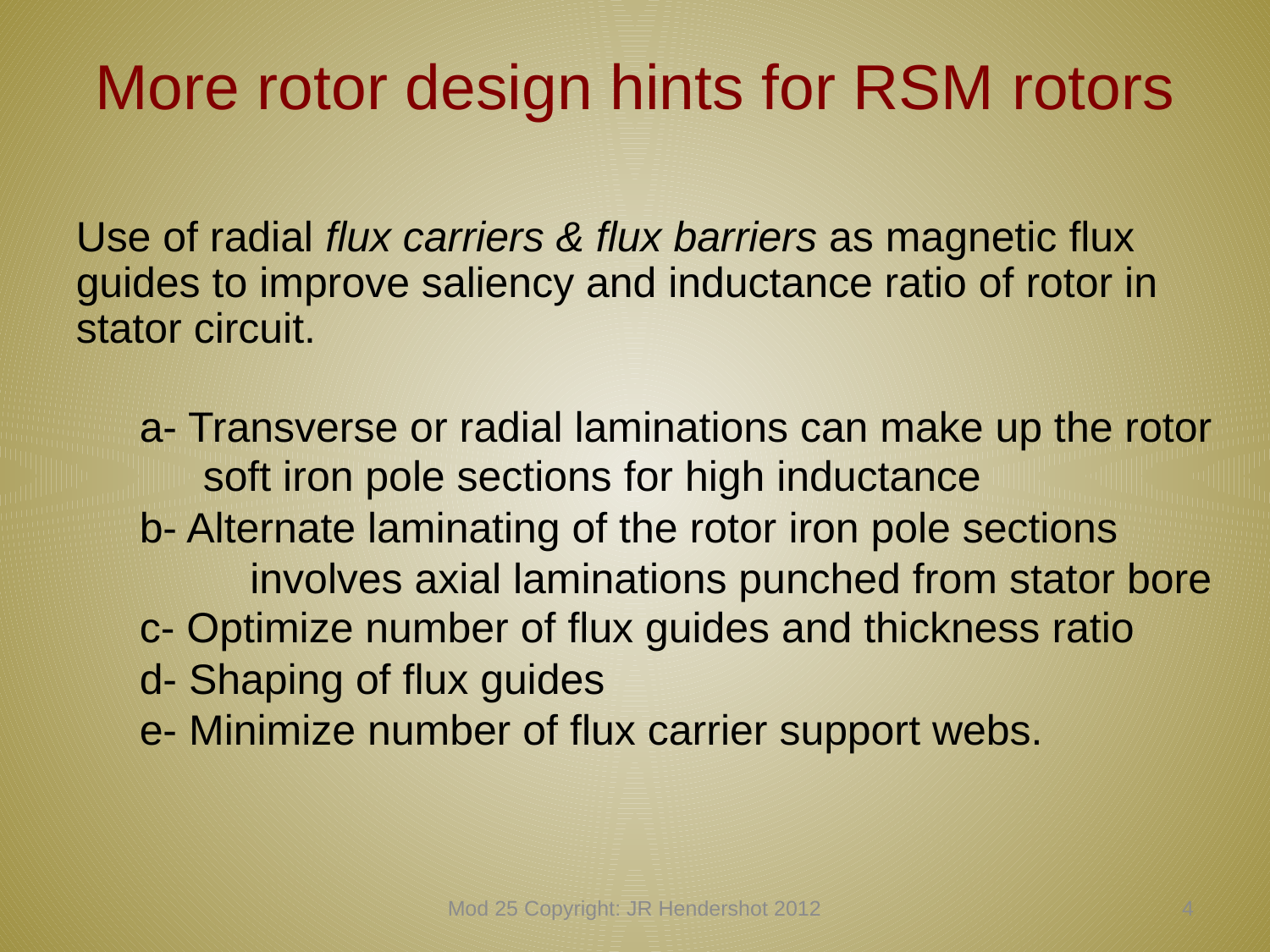

# More rotor design hints for RSM rotors
Use of radial flux carriers & flux barriers as magnetic flux guides to improve saliency and inductance ratio of rotor in stator circuit.

	a- Transverse or radial laminations can make up the rotor 	    	soft iron pole sections for high inductance
	b- Alternate laminating of the rotor iron pole sections 	  	  	    involves axial laminations punched from stator bore
	c- Optimize number of flux guides and thickness ratio
	d- Shaping of flux guides
	e- Minimize number of flux carrier support webs.
Mod 25 Copyright: JR Hendershot 2012
4